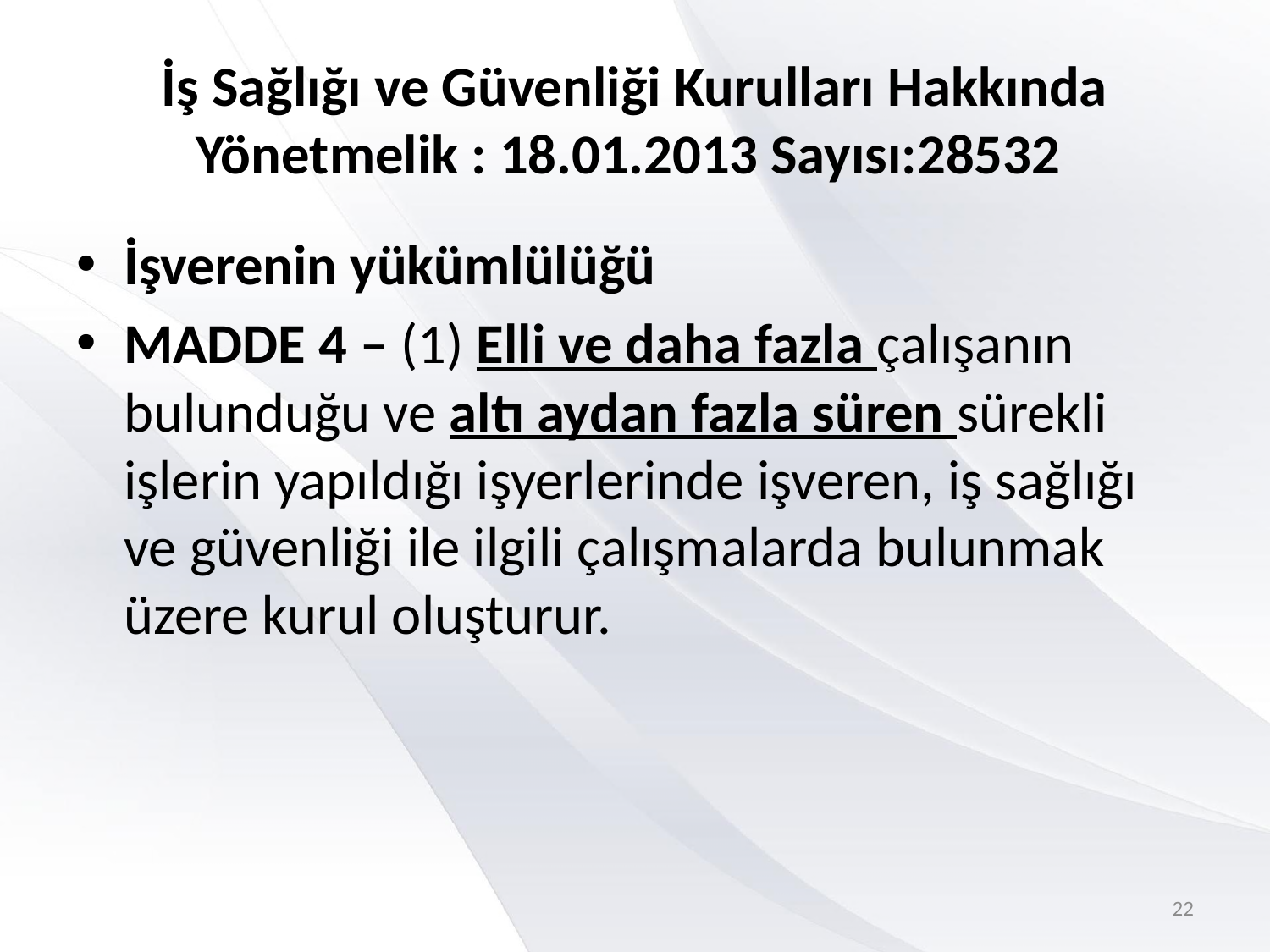

# İş Sağlığı ve Güvenliği Kurulları Hakkında Yönetmelik : 18.01.2013 Sayısı:28532
İşverenin yükümlülüğü
MADDE 4 – (1) Elli ve daha fazla çalışanın bulunduğu ve altı aydan fazla süren sürekli işlerin yapıldığı işyerlerinde işveren, iş sağlığı ve güvenliği ile ilgili çalışmalarda bulunmak üzere kurul oluşturur.

22